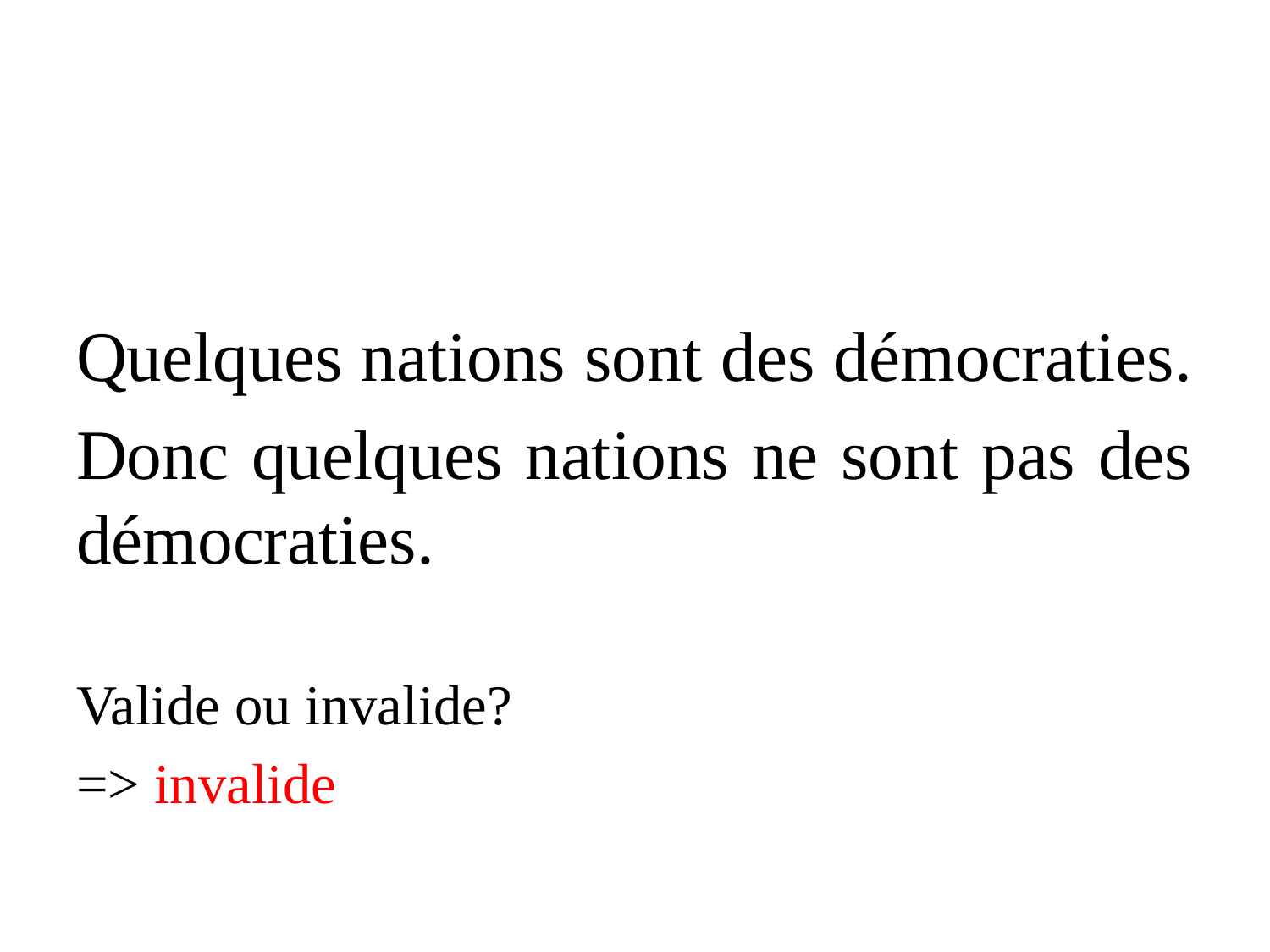

#

Quelques nations sont des démocraties.
Donc quelques nations ne sont pas des démocraties.

Valide ou invalide?
=> invalide